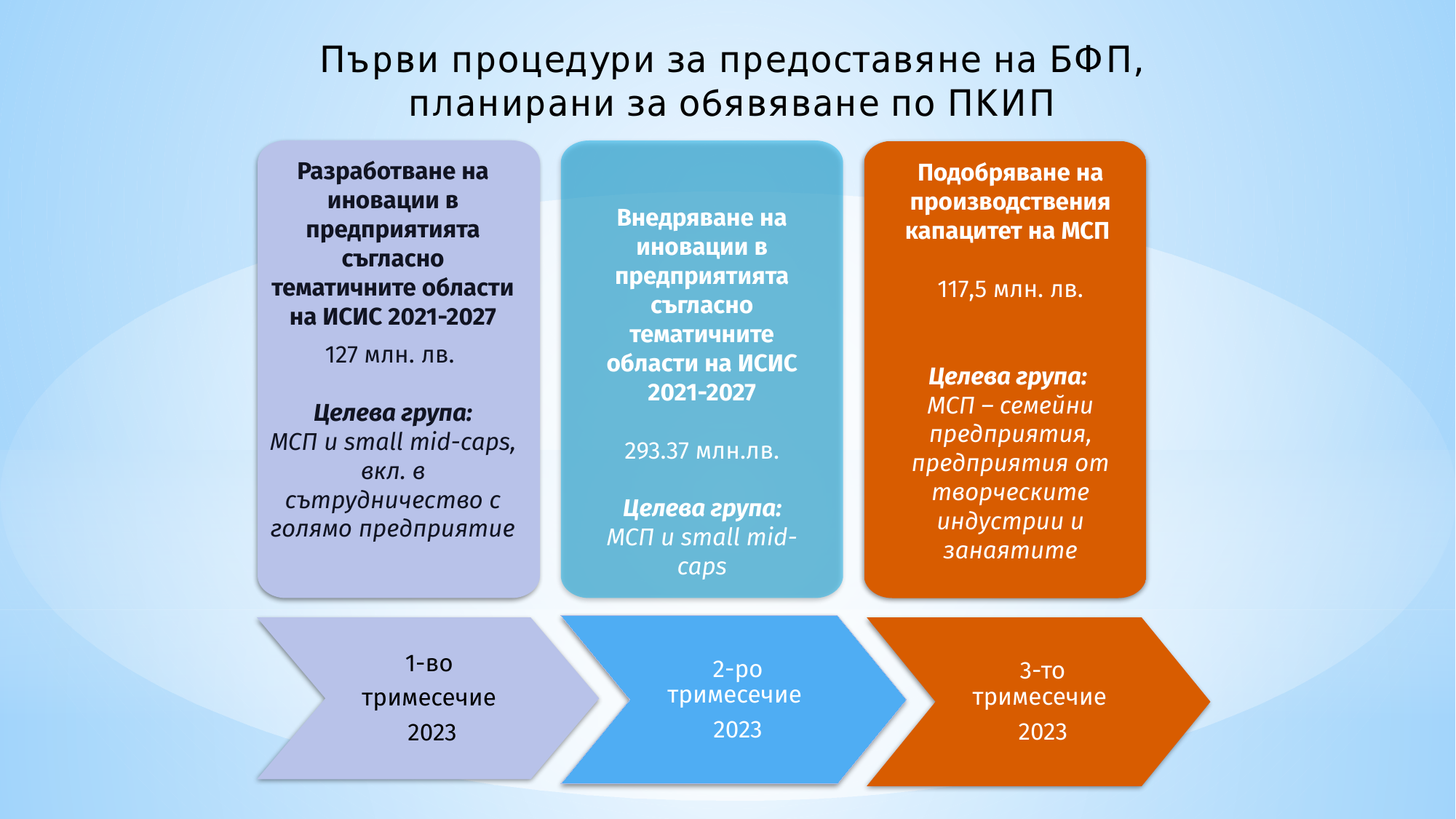

# Първи процедури за предоставяне на БФП, планирани за обявяване по ПКИП

Разработване на иновации в предприятията съгласно тематичните области на ИСИС 2021-2027
127 млн. лв.

Целева група:
МСП и small mid-caps, вкл. в сътрудничество с голямо предприятие
Подобряване на производствения капацитет на МСП

117,5 млн. лв.

Целева група:
МСП – семейни предприятия, предприятия от творческите индустрии и занаятите

Внедряване на иновации в предприятията съгласно тематичните области на ИСИС 2021-2027

293.37 млн.лв.

 Целева група:
МСП и small mid-caps

2-ро тримесечие
2023
1-во
тримесечие
2023
3-то тримесечие
2023